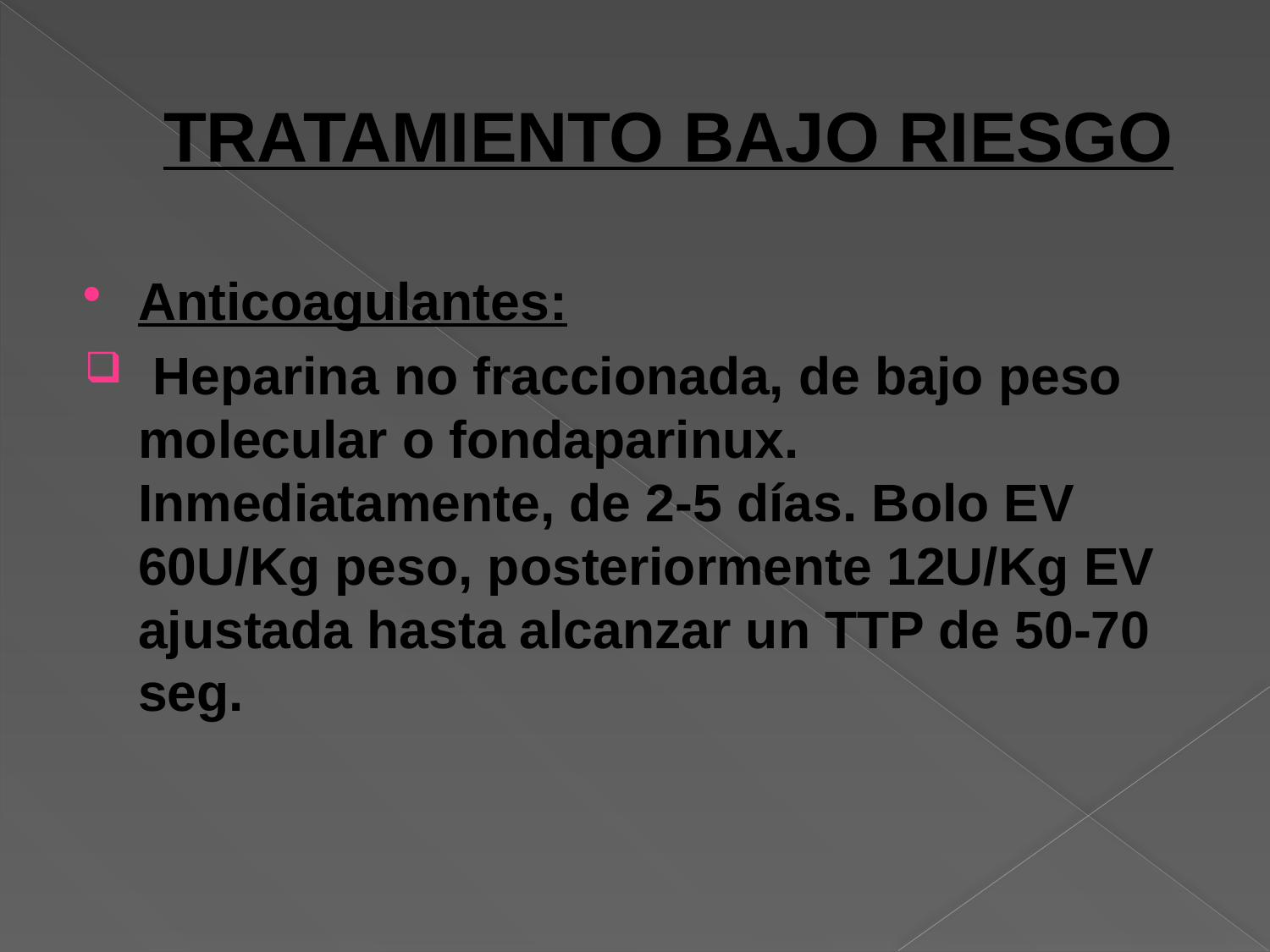

# TRATAMIENTO BAJO RIESGO
Anticoagulantes:
 Heparina no fraccionada, de bajo peso molecular o fondaparinux. Inmediatamente, de 2-5 días. Bolo EV 60U/Kg peso, posteriormente 12U/Kg EV ajustada hasta alcanzar un TTP de 50-70 seg.